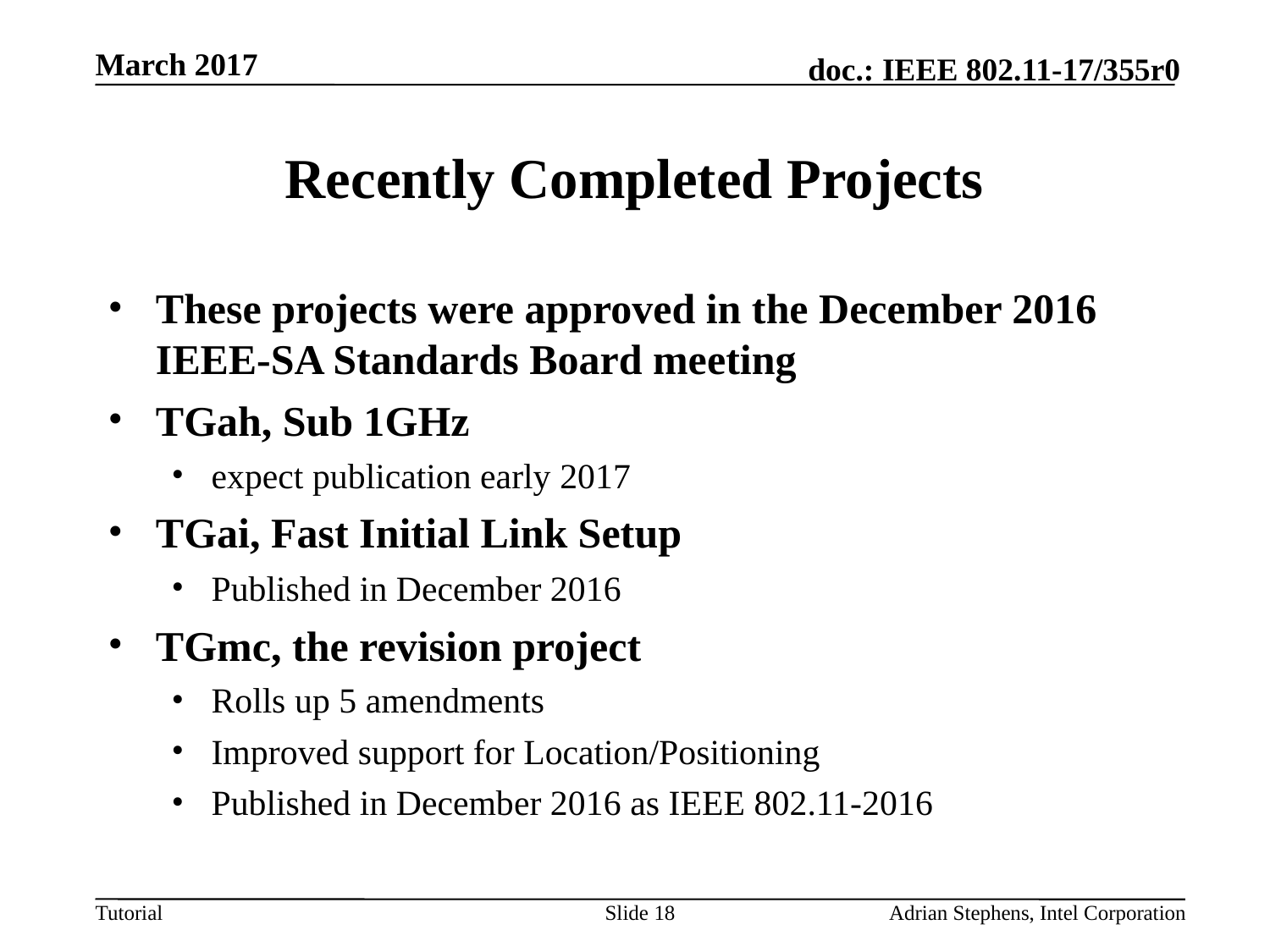

March 2017
# Recently Completed Projects
These projects were approved in the December 2016 IEEE-SA Standards Board meeting
TGah, Sub 1GHz
expect publication early 2017
TGai, Fast Initial Link Setup
Published in December 2016
TGmc, the revision project
Rolls up 5 amendments
Improved support for Location/Positioning
Published in December 2016 as IEEE 802.11-2016

Slide 18
Adrian Stephens, Intel Corporation